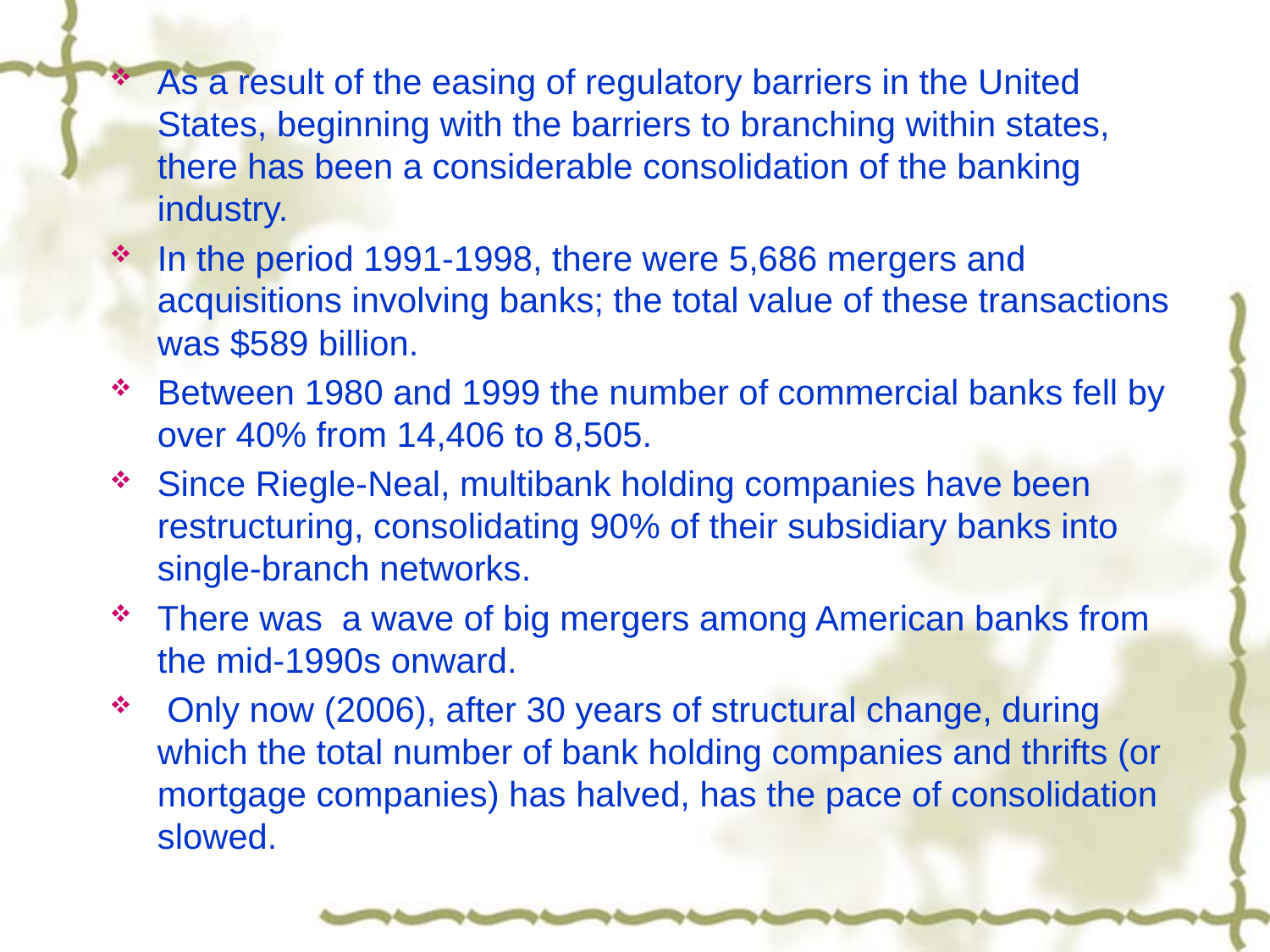

As a result of the easing of regulatory barriers in the United States, beginning with the barriers to branching within states, there has been a considerable consolidation of the banking industry.
In the period 1991-1998, there were 5,686 mergers and acquisitions involving banks; the total value of these transactions was $589 billion.
Between 1980 and 1999 the number of commercial banks fell by over 40% from 14,406 to 8,505.
Since Riegle-Neal, multibank holding companies have been restructuring, consolidating 90% of their subsidiary banks into single-branch networks.
There was  a wave of big mergers among American banks from the mid-1990s onward.
 Only now (2006), after 30 years of structural change, during which the total number of bank holding companies and thrifts (or mortgage companies) has halved, has the pace of consolidation slowed.